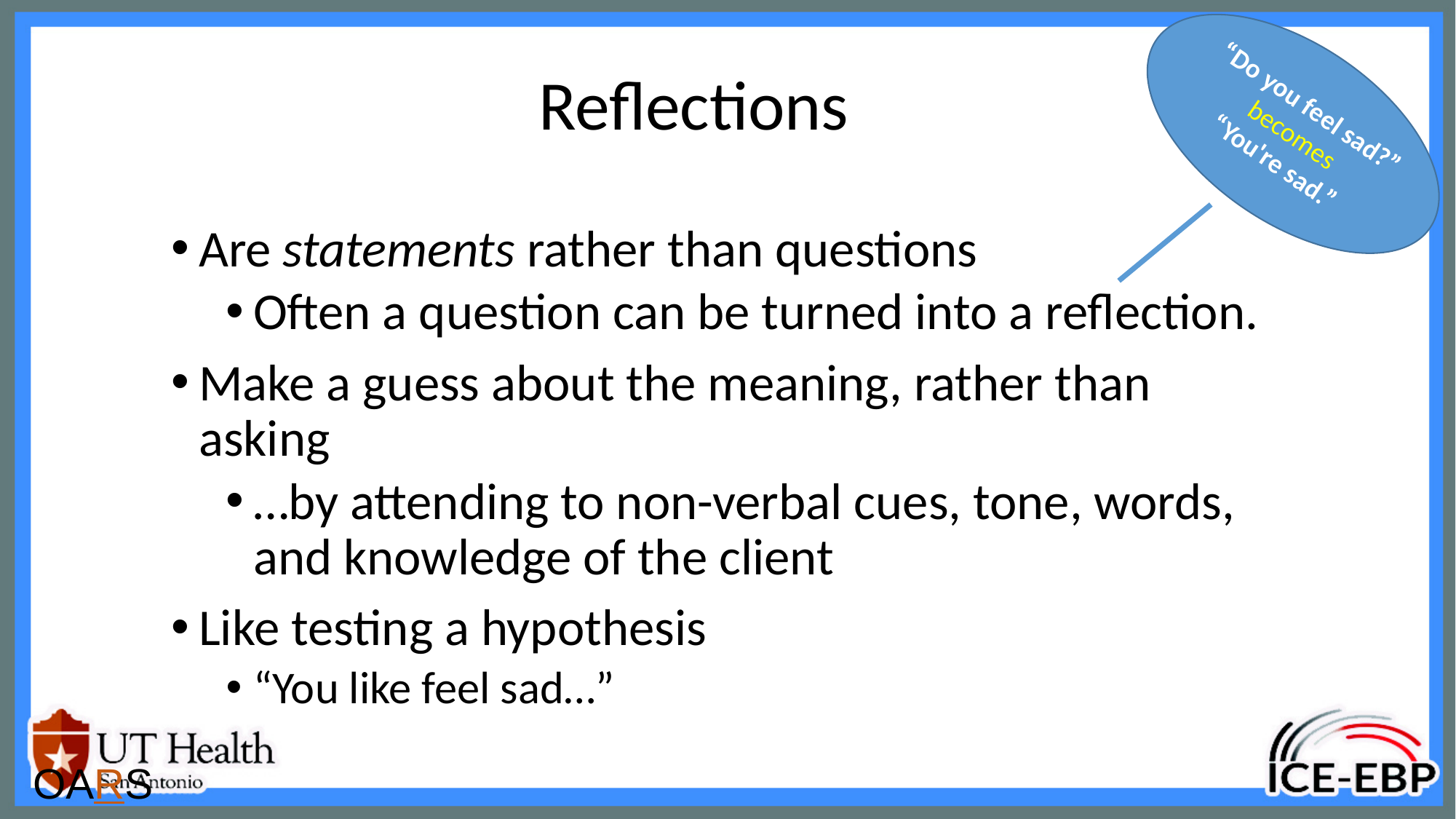

“Do you feel sad?”
becomes
“You're sad.”
# Reflections
Are statements rather than questions
Often a question can be turned into a reflection.
Make a guess about the meaning, rather than asking
…by attending to non-verbal cues, tone, words, and knowledge of the client
Like testing a hypothesis
“You like feel sad…”
OARS